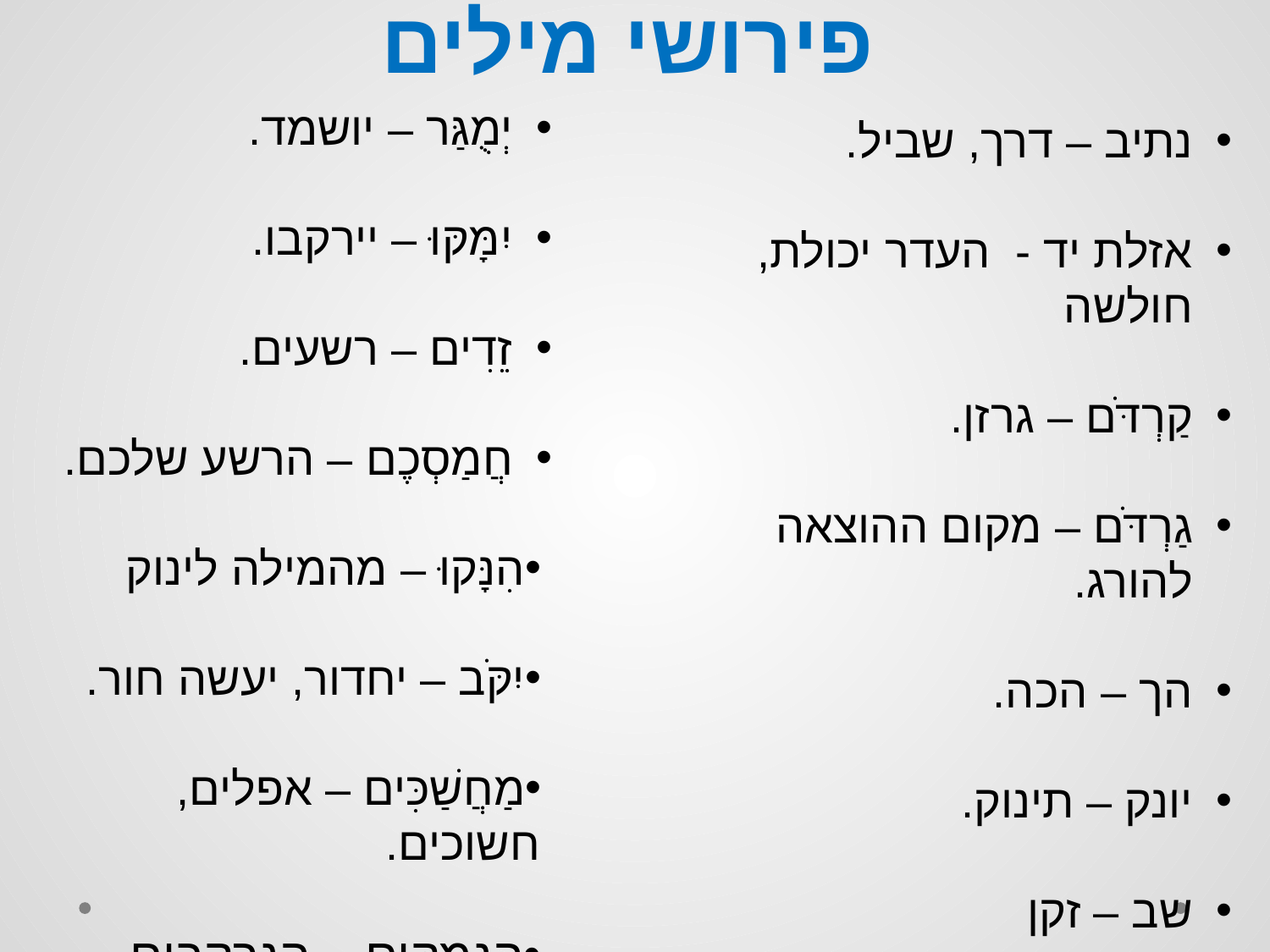

# פירושי מילים
יְמֻגַּר – יושמד.

יִמָּקּוּ – יירקבו.

זֵדִים – רשעים.

חֲמַסְכֶם – הרשע שלכם.

הִנָּקוּ – מהמילה לינוק

יִקֹּב – יחדור, יעשה חור.

מַחֲשַׁכִּים – אפלים, חשוכים.

הַנְּמַקִּים – הנרקבים.

נתיב – דרך, שביל.

אזלת יד -  העדר יכולת, חולשה

קַרְדֹּם – גרזן.

גַרְדֹּם – מקום ההוצאה להורג.

הך – הכה.

יונק – תינוק.

שב – זקן

יִמַּח – יימחק.